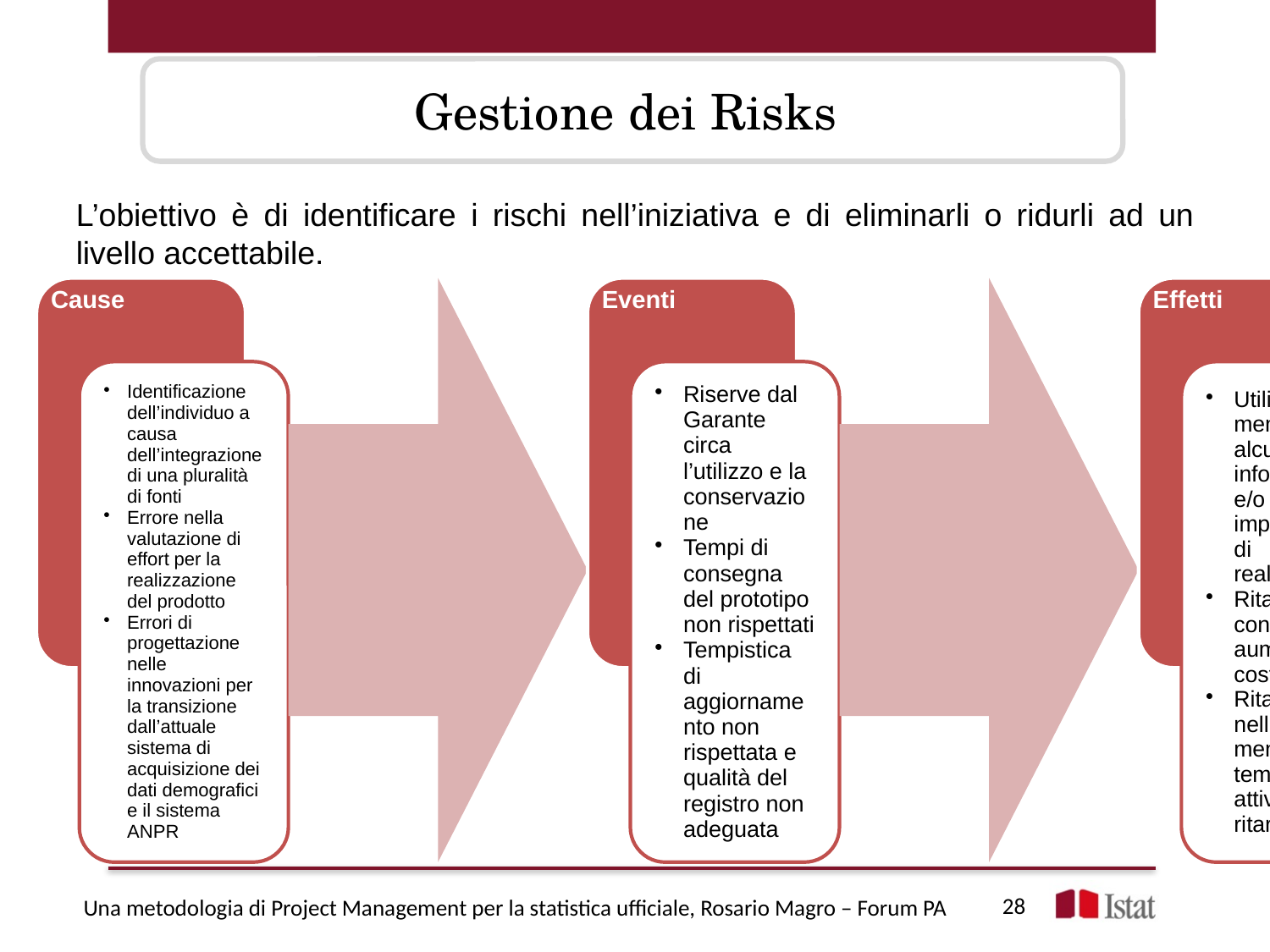

Gestione dei Risks
L’obiettivo è di identificare i rischi nell’iniziativa e di eliminarli o ridurli ad un livello accettabile.
Cause
Eventi
Riserve dal Garante circa l’utilizzo e la conservazione
Effetti
Identificazione dell’individuo a causa dell’integrazione di una pluralità di fonti
Tempi di consegna del prototipo non rispettati
Azioni
Errore nella valutazione di effort per la realizzazione del prodotto
Errori di progettazione nelle innovazioni per la transizione dall’attuale sistema di acquisizione dei dati demografici e il sistema ANPR
Tempistica di aggiornamento non rispettata e qualità del registro non adeguata
28
Una metodologia di Project Management per la statistica ufficiale, Rosario Magro – Forum PA